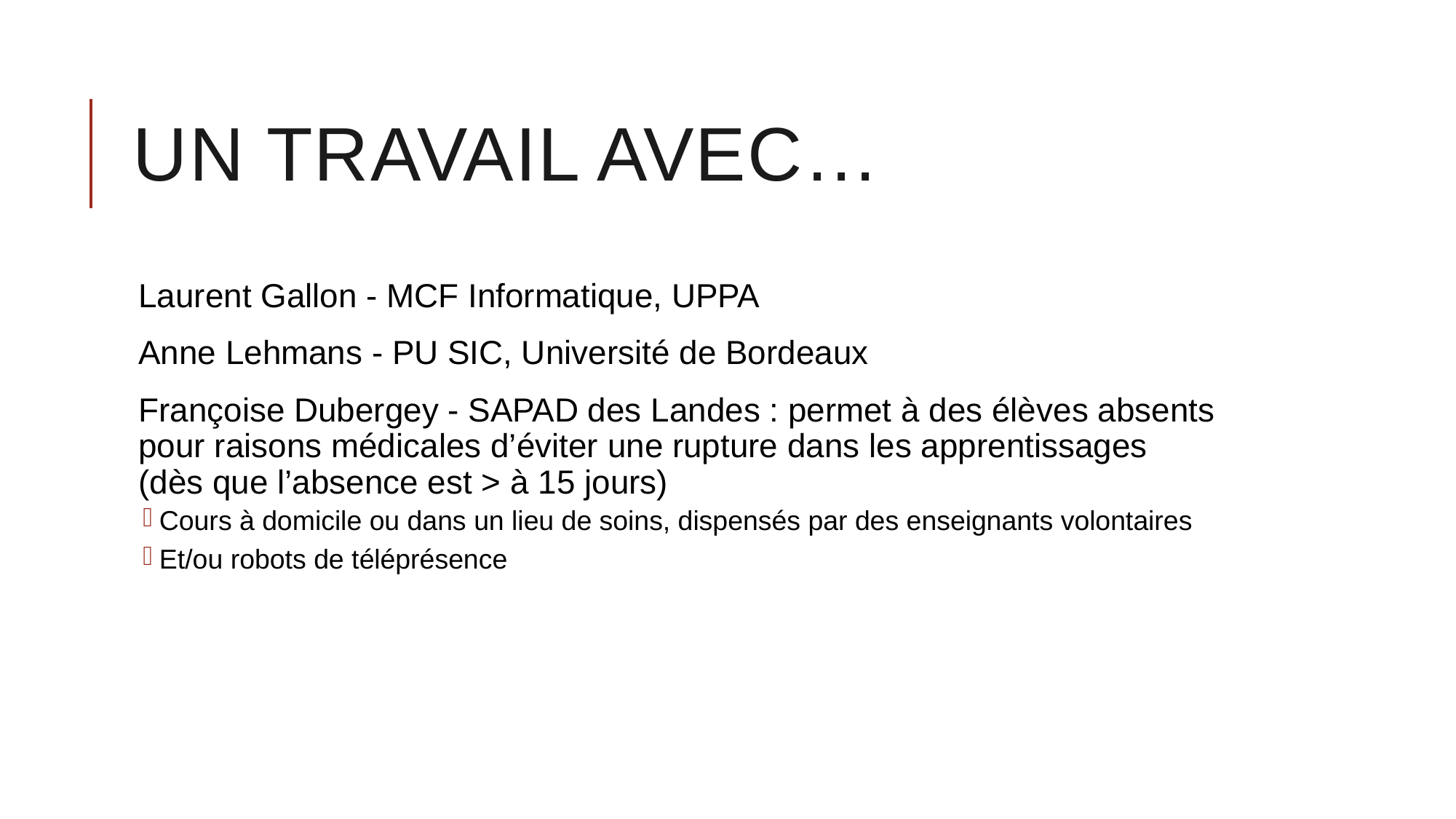

# Un travail avec…
Laurent Gallon - MCF Informatique, UPPA
Anne Lehmans - PU SIC, Université de Bordeaux
Françoise Dubergey - SAPAD des Landes : permet à des élèves absents pour raisons médicales d’éviter une rupture dans les apprentissages
(dès que l’absence est > à 15 jours)
Cours à domicile ou dans un lieu de soins, dispensés par des enseignants volontaires
Et/ou robots de téléprésence